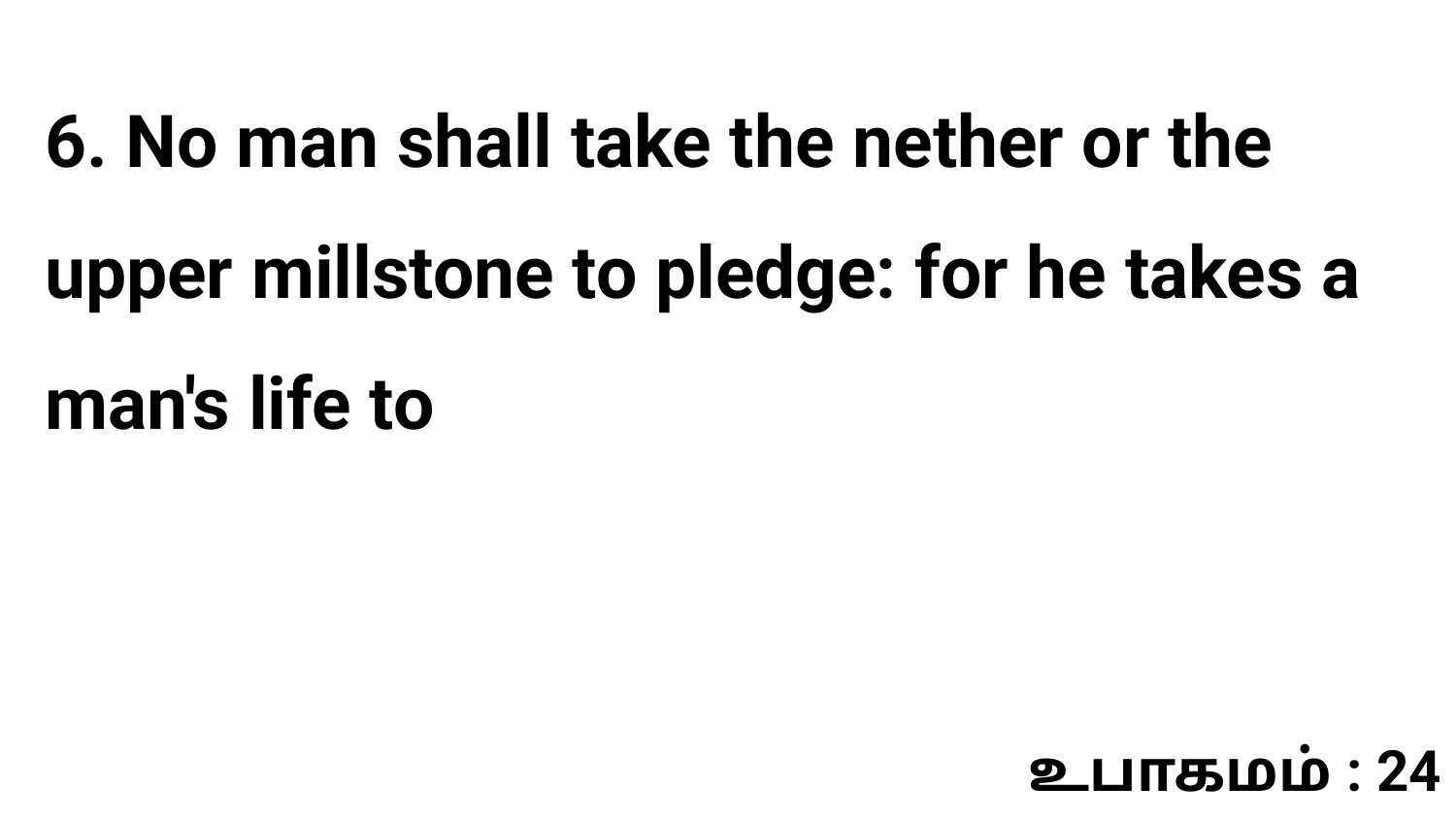

6. No man shall take the nether or the upper millstone to pledge: for he takes a man's life to
உபாகமம் : 24